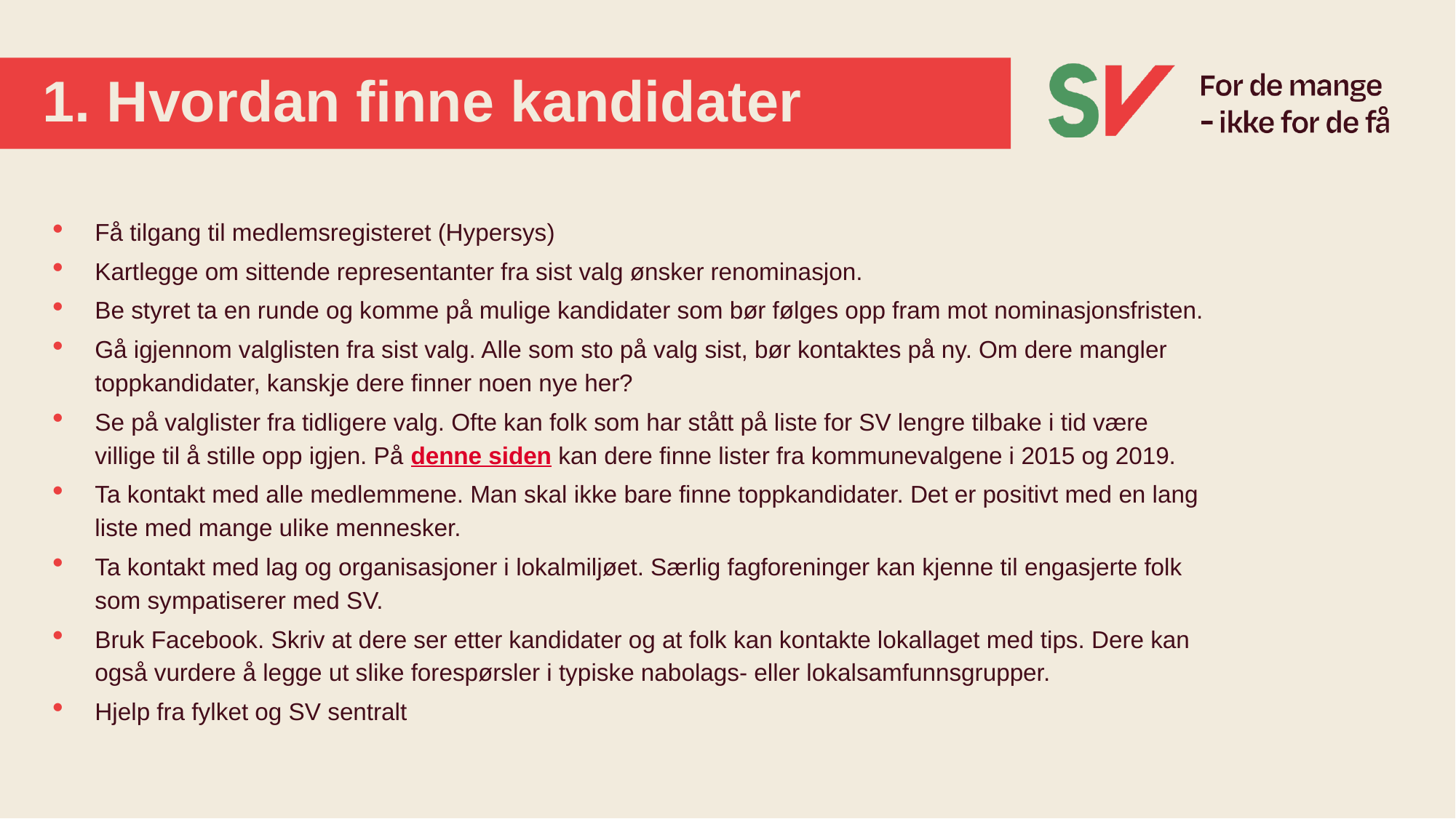

# 1. Hvordan finne kandidater
Få tilgang til medlemsregisteret (Hypersys)
Kartlegge om sittende representanter fra sist valg ønsker renominasjon.
Be styret ta en runde og komme på mulige kandidater som bør følges opp fram mot nominasjonsfristen.
Gå igjennom valglisten fra sist valg. Alle som sto på valg sist, bør kontaktes på ny. Om dere mangler toppkandidater, kanskje dere finner noen nye her?
Se på valglister fra tidligere valg. Ofte kan folk som har stått på liste for SV lengre tilbake i tid være villige til å stille opp igjen. På denne siden kan dere finne lister fra kommunevalgene i 2015 og 2019.
Ta kontakt med alle medlemmene. Man skal ikke bare finne toppkandidater. Det er positivt med en lang liste med mange ulike mennesker.
Ta kontakt med lag og organisasjoner i lokalmiljøet. Særlig fagforeninger kan kjenne til engasjerte folk som sympatiserer med SV.
Bruk Facebook. Skriv at dere ser etter kandidater og at folk kan kontakte lokallaget med tips. Dere kan også vurdere å legge ut slike forespørsler i typiske nabolags- eller lokalsamfunnsgrupper.
Hjelp fra fylket og SV sentralt